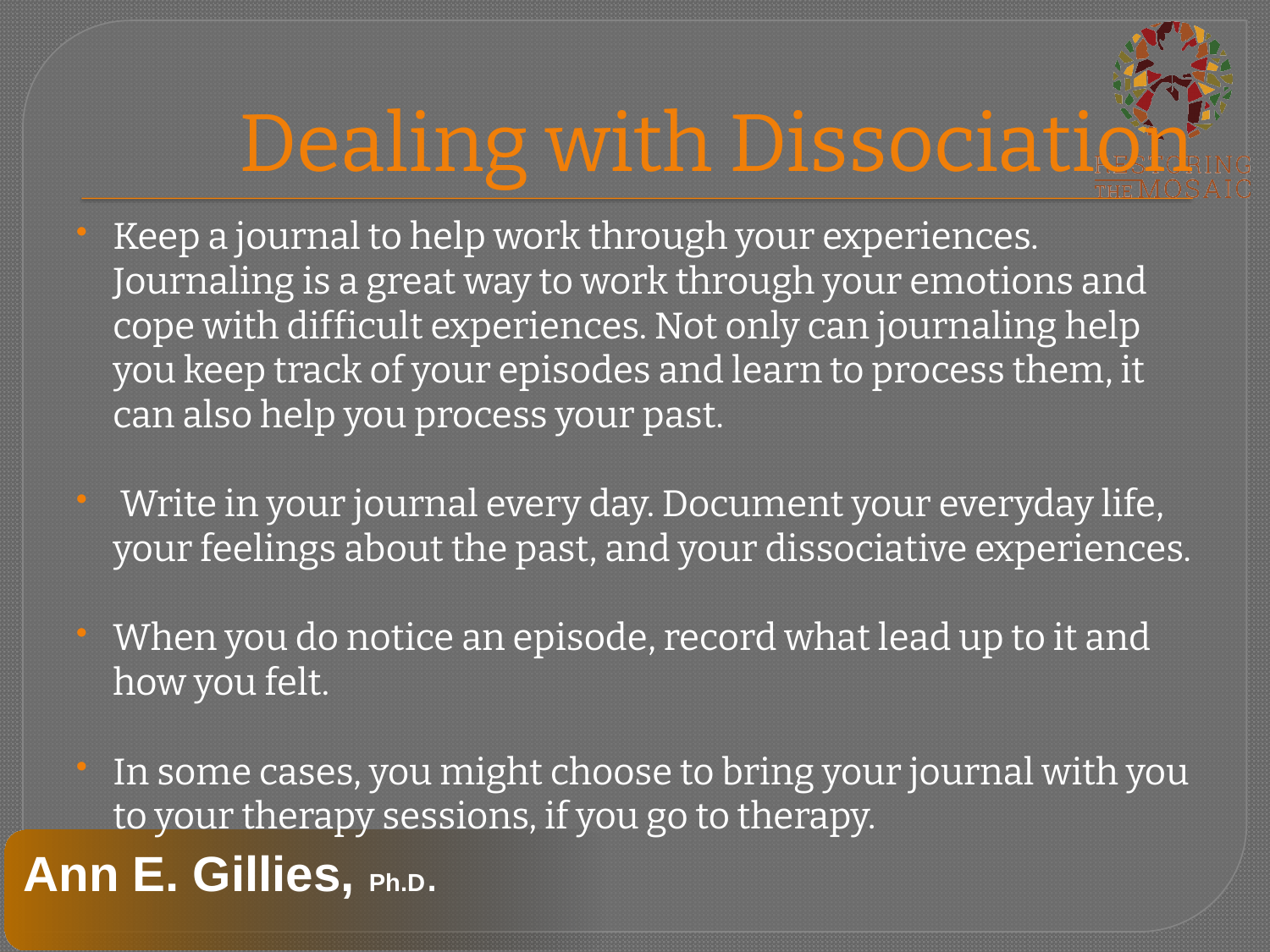

# Dealing with Dissociation
Keep a journal to help work through your experiences. Journaling is a great way to work through your emotions and cope with difficult experiences. Not only can journaling help you keep track of your episodes and learn to process them, it can also help you process your past.

 Write in your journal every day. Document your everyday life, your feelings about the past, and your dissociative experiences.

When you do notice an episode, record what lead up to it and how you felt.

In some cases, you might choose to bring your journal with you to your therapy sessions, if you go to therapy.